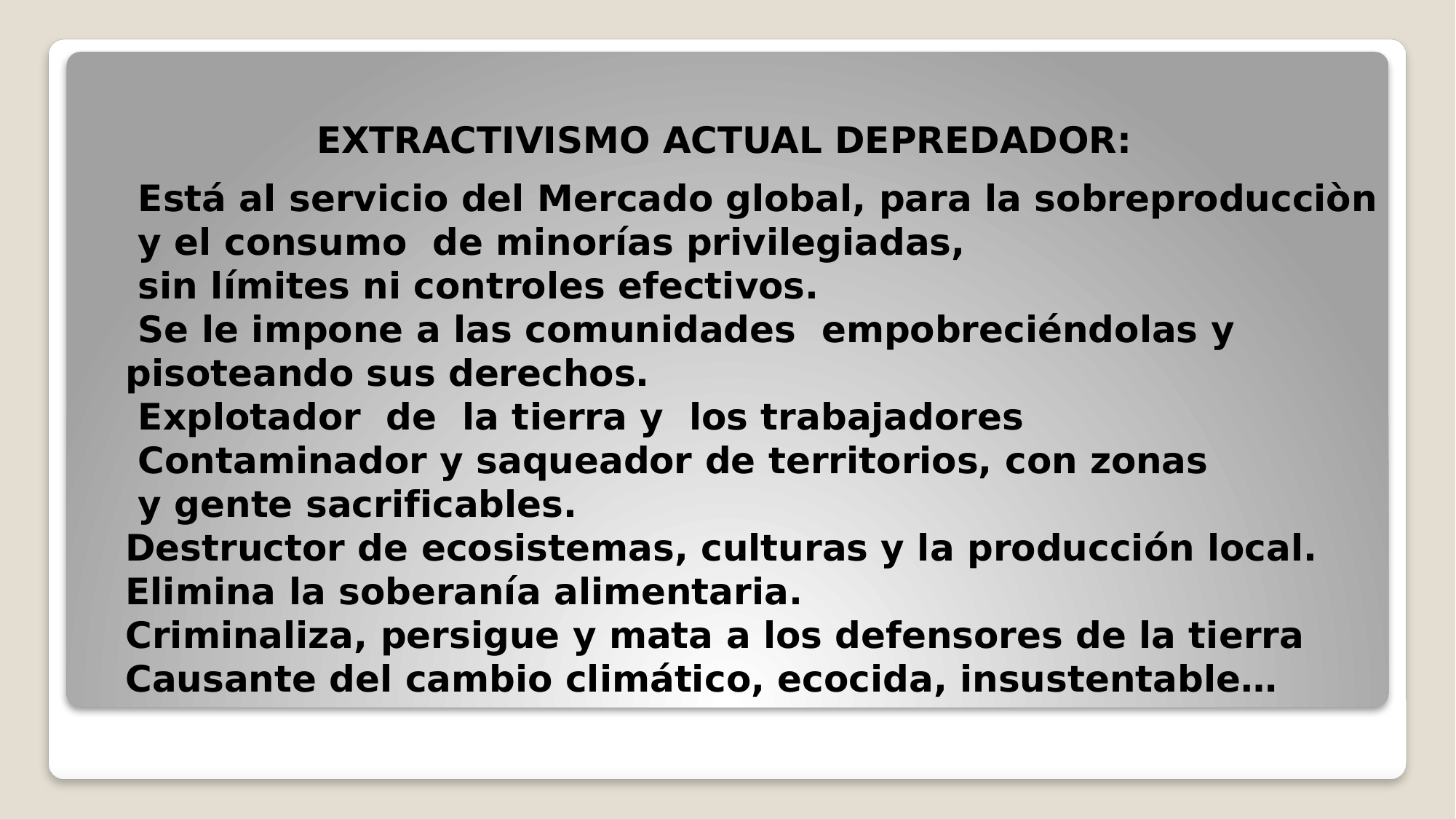

# EXTRACTIVISMO ACTUAL DEPREDADOR:
 Está al servicio del Mercado global, para la sobreproducciòn
 y el consumo  de minorías privilegiadas,
 sin límites ni controles efectivos.
 Se le impone a las comunidades  empobreciéndolas y   pisoteando sus derechos.
 Explotador  de  la tierra y  los trabajadores
 Contaminador y saqueador de territorios, con zonas
 y gente sacrificables.
Destructor de ecosistemas, culturas y la producción local.
Elimina la soberanía alimentaria.
Criminaliza, persigue y mata a los defensores de la tierra
Causante del cambio climático, ecocida, insustentable…